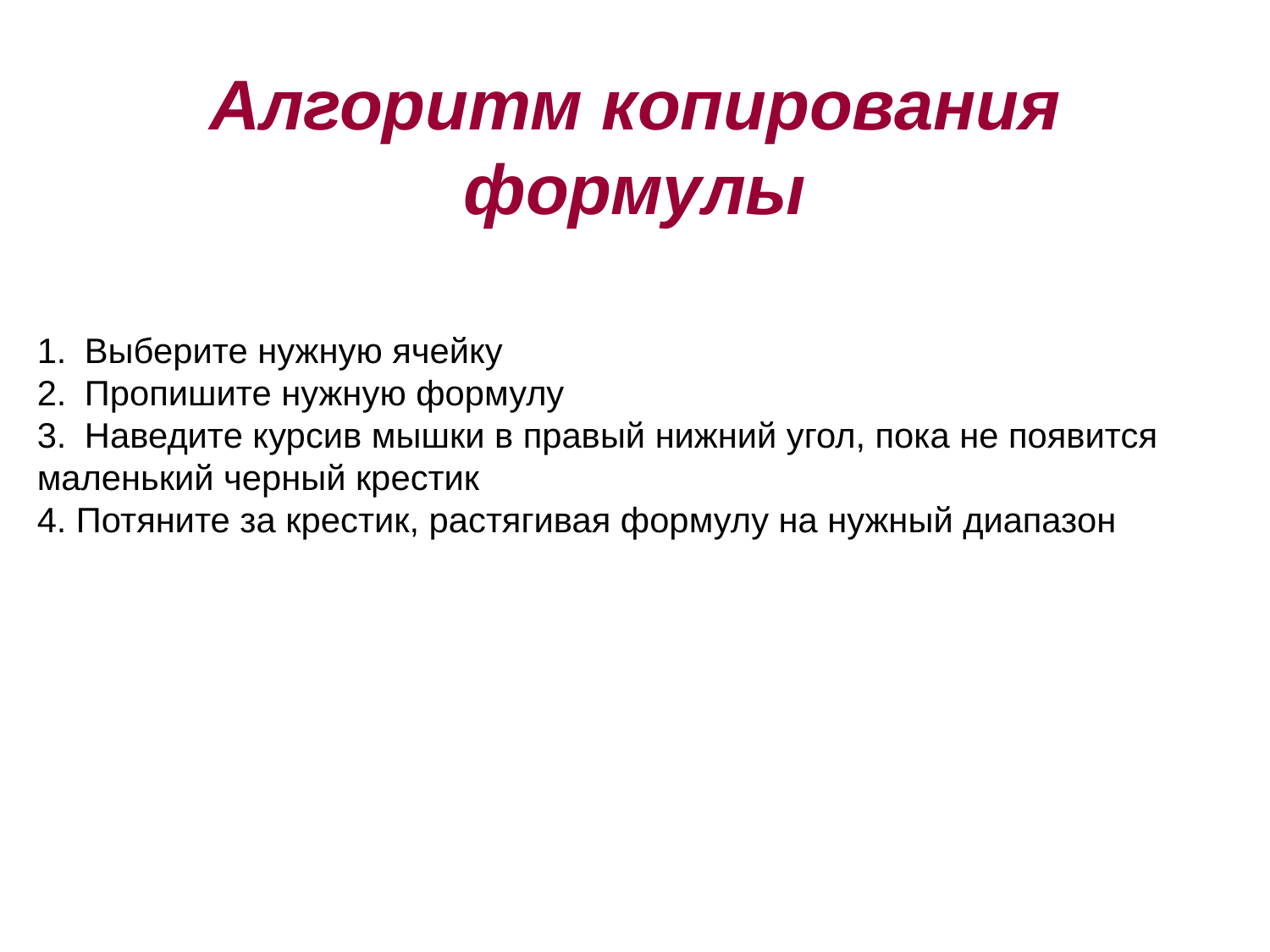

Алгоритм копирования формулы

Выберите нужную ячейку
Пропишите нужную формулу
Наведите курсив мышки в правый нижний угол, пока не появится
маленький черный крестик
4. Потяните за крестик, растягивая формулу на нужный диапазон